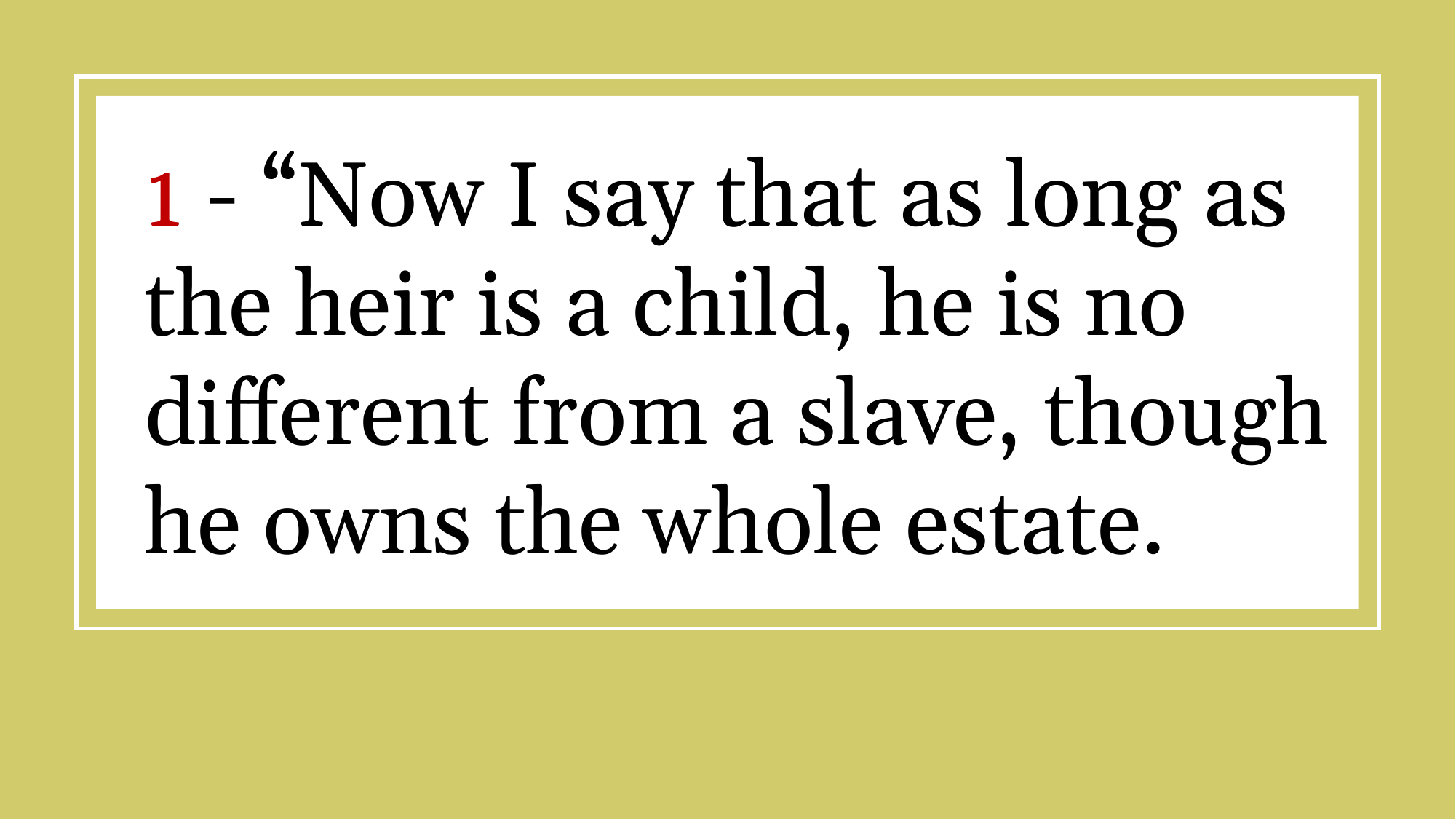

1 - “Now I say that as long as the heir is a child, he is no different from a slave, though he owns the whole estate.